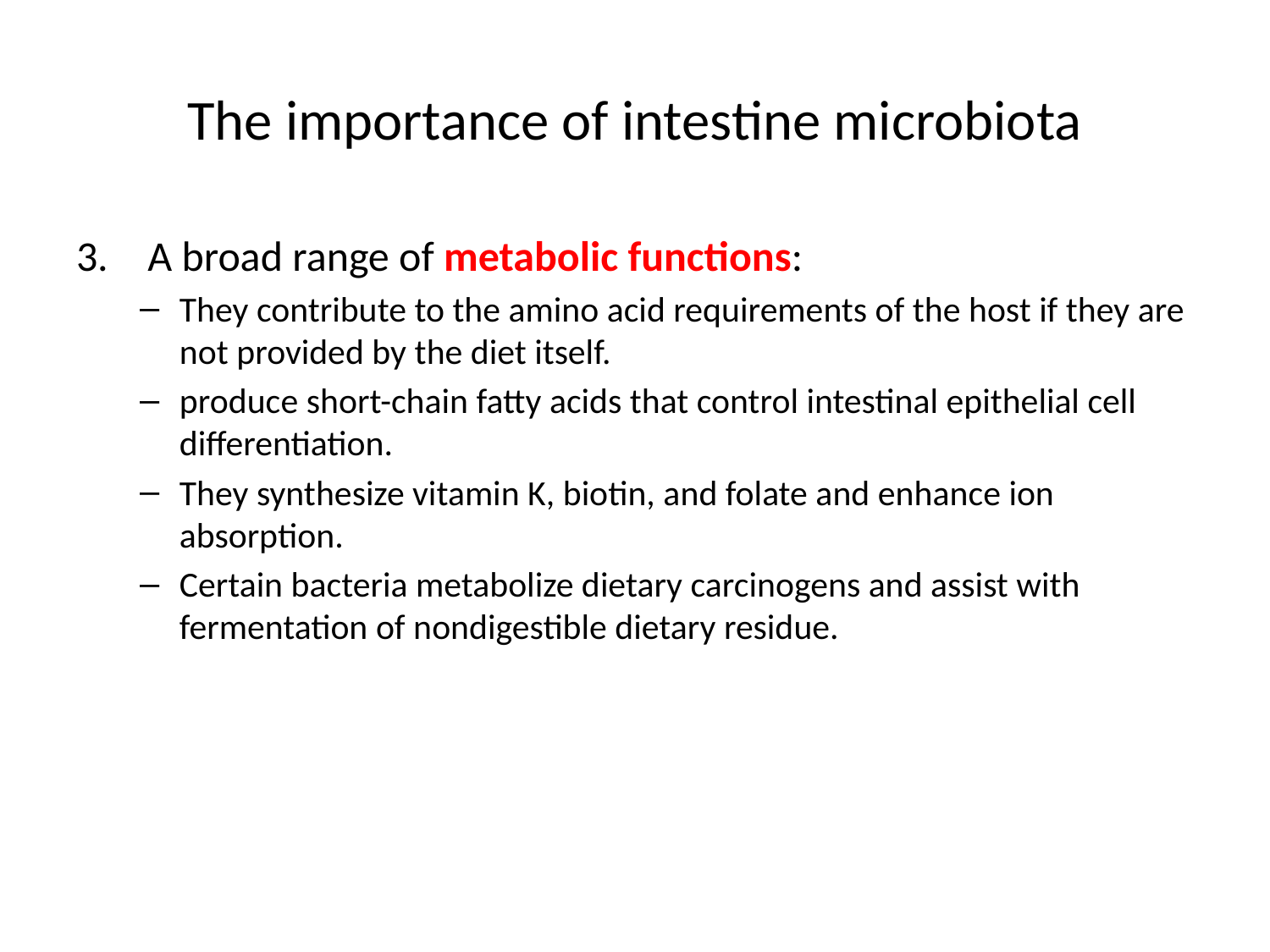

# The importance of intestine microbiota
A broad range of metabolic functions:
They contribute to the amino acid requirements of the host if they are not provided by the diet itself.
produce short-chain fatty acids that control intestinal epithelial cell differentiation.
They synthesize vitamin K, biotin, and folate and enhance ion absorption.
Certain bacteria metabolize dietary carcinogens and assist with fermentation of nondigestible dietary residue.